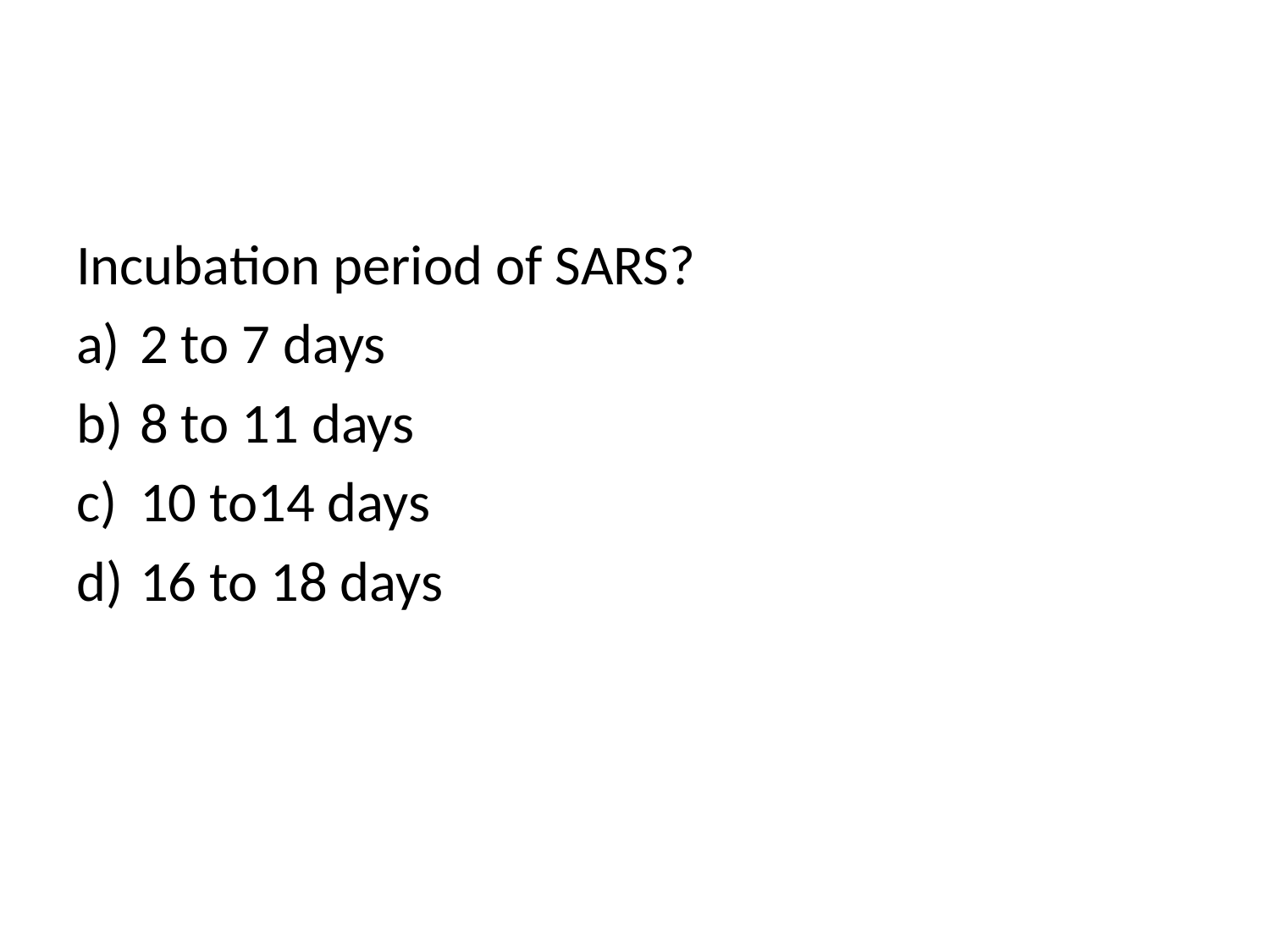

#
Incubation period of SARS?
2 to 7 days
8 to 11 days
10 to14 days
16 to 18 days